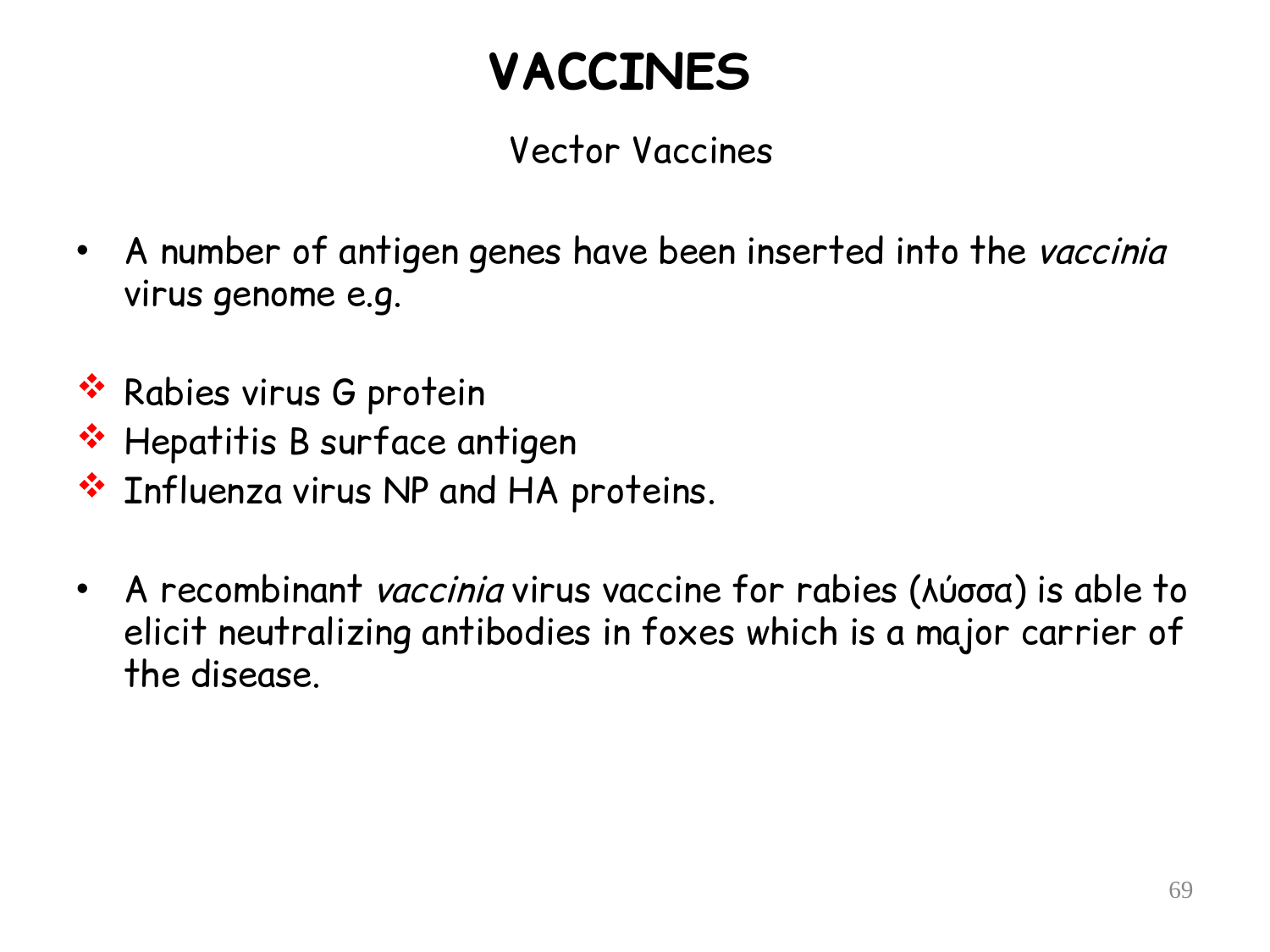

VACCINES
# Vector Vaccines
A number of antigen genes have been inserted into the vaccinia virus genome e.g.

Rabies virus G protein
Hepatitis B surface antigen
Influenza virus NP and HA proteins.

A recombinant vaccinia virus vaccine for rabies (λύσσα) is able to elicit neutralizing antibodies in foxes which is a major carrier of the disease.
69